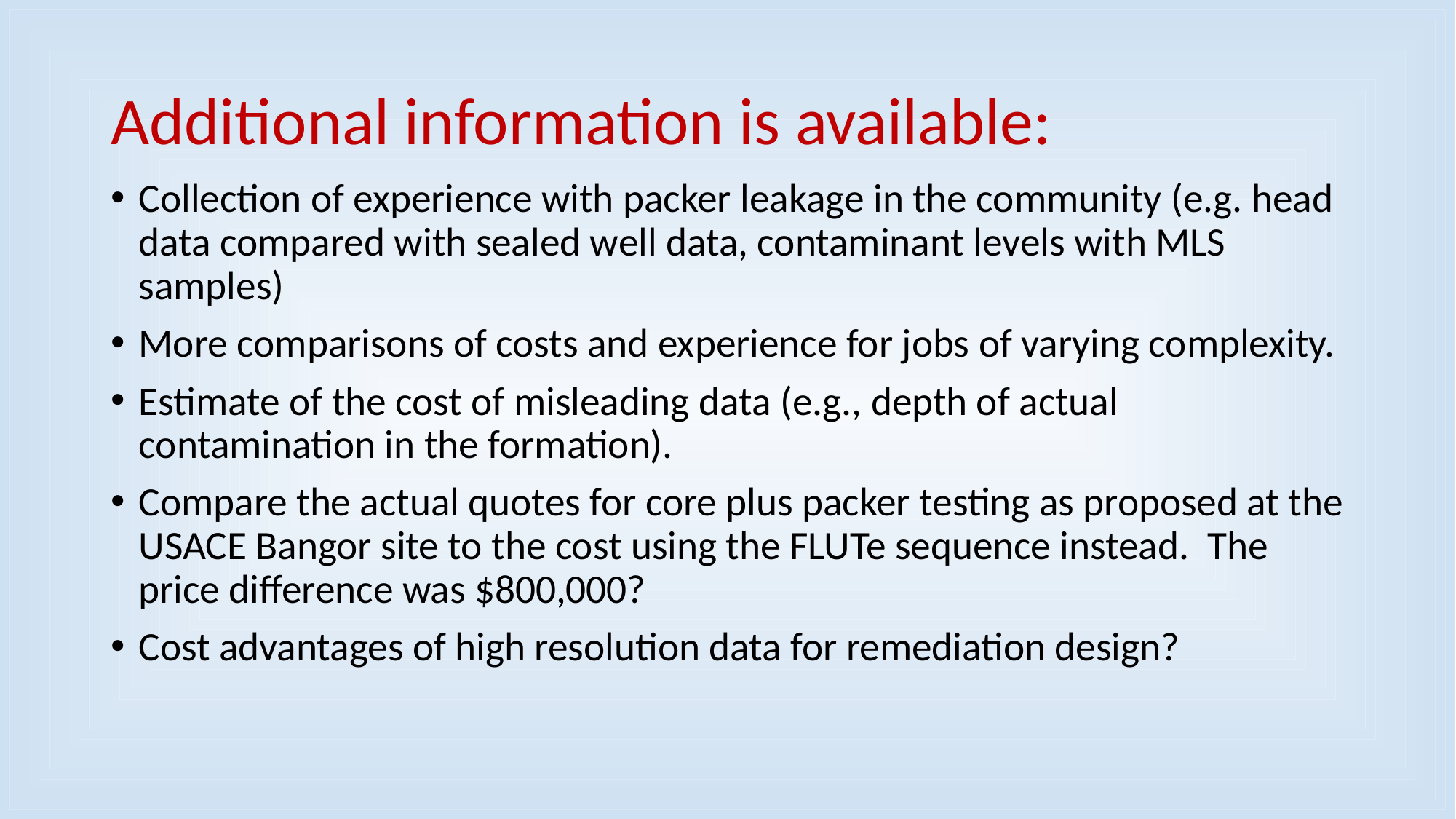

# Additional information is available:
Collection of experience with packer leakage in the community (e.g. head data compared with sealed well data, contaminant levels with MLS samples)
More comparisons of costs and experience for jobs of varying complexity.
Estimate of the cost of misleading data (e.g., depth of actual contamination in the formation).
Compare the actual quotes for core plus packer testing as proposed at the USACE Bangor site to the cost using the FLUTe sequence instead.  The price difference was $800,000?
Cost advantages of high resolution data for remediation design?